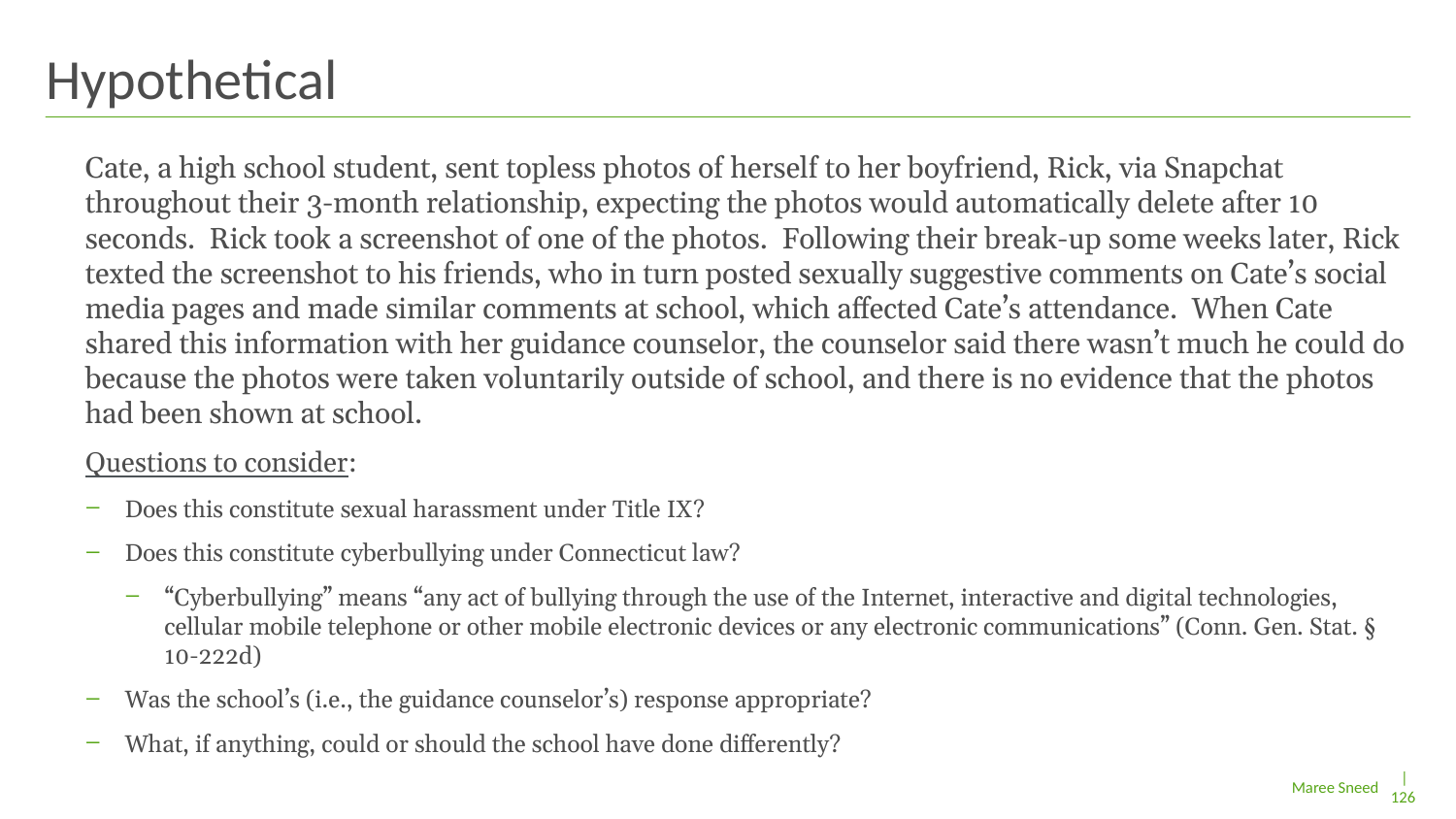

# Hypothetical
Cate, a high school student, sent topless photos of herself to her boyfriend, Rick, via Snapchat throughout their 3-month relationship, expecting the photos would automatically delete after 10 seconds.  Rick took a screenshot of one of the photos.  Following their break-up some weeks later, Rick texted the screenshot to his friends, who in turn posted sexually suggestive comments on Cate’s social media pages and made similar comments at school, which affected Cate’s attendance.  When Cate shared this information with her guidance counselor, the counselor said there wasn’t much he could do because the photos were taken voluntarily outside of school, and there is no evidence that the photos had been shown at school.
Questions to consider:
Does this constitute sexual harassment under Title IX?
Does this constitute cyberbullying under Connecticut law?
“Cyberbullying” means “any act of bullying through the use of the Internet, interactive and digital technologies, cellular mobile telephone or other mobile electronic devices or any electronic communications” (Conn. Gen. Stat. § 10-222d)
Was the school’s (i.e., the guidance counselor’s) response appropriate?
What, if anything, could or should the school have done differently?

|  126
Maree Sneed